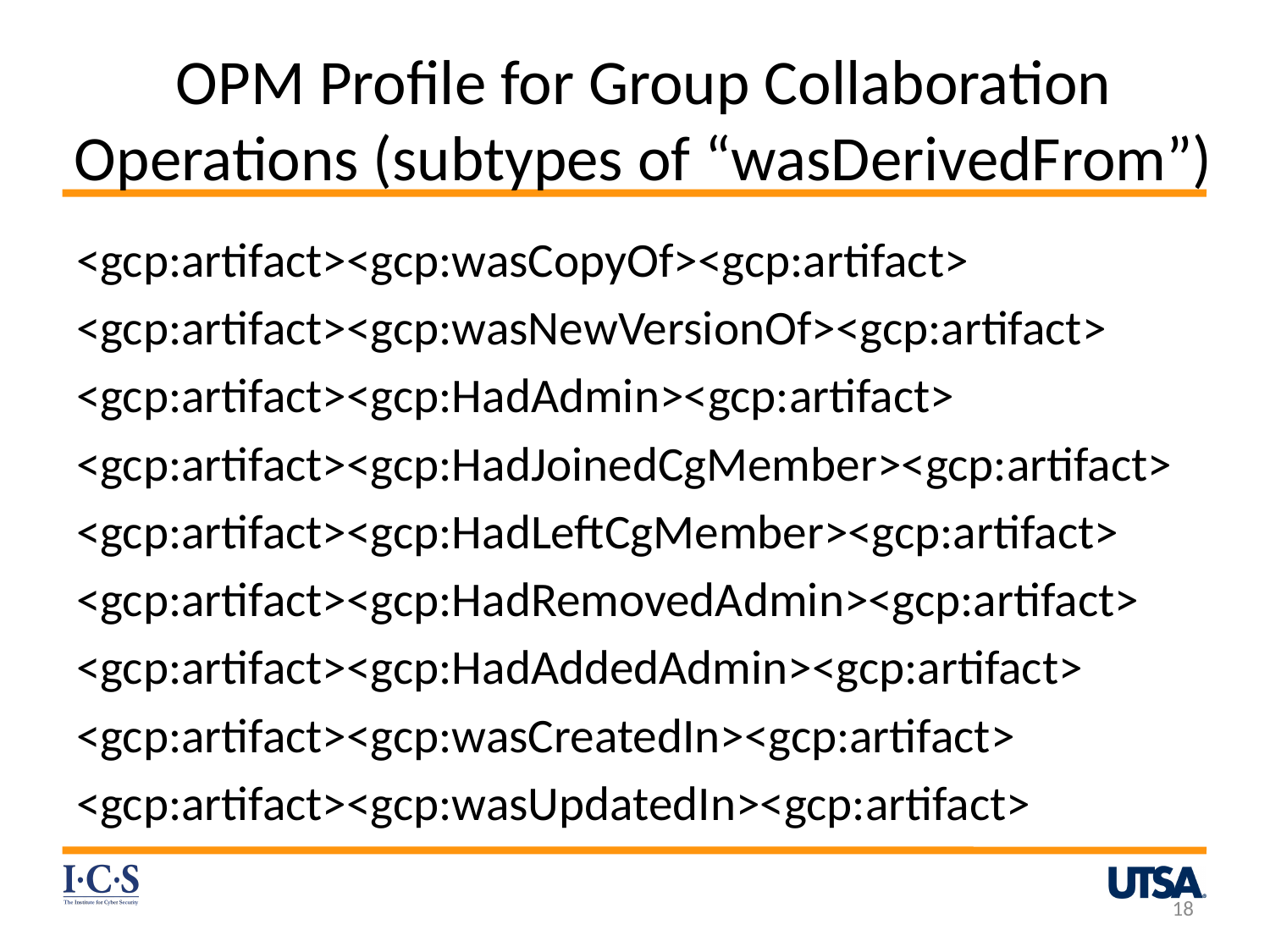

# OPM Profile for Group Collaboration Operations (subtypes of “wasDerivedFrom”)
<gcp:artifact><gcp:wasCopyOf><gcp:artifact>
<gcp:artifact><gcp:wasNewVersionOf><gcp:artifact>
<gcp:artifact><gcp:HadAdmin><gcp:artifact>
<gcp:artifact><gcp:HadJoinedCgMember><gcp:artifact>
<gcp:artifact><gcp:HadLeftCgMember><gcp:artifact>
<gcp:artifact><gcp:HadRemovedAdmin><gcp:artifact>
<gcp:artifact><gcp:HadAddedAdmin><gcp:artifact>
<gcp:artifact><gcp:wasCreatedIn><gcp:artifact>
<gcp:artifact><gcp:wasUpdatedIn><gcp:artifact>
18